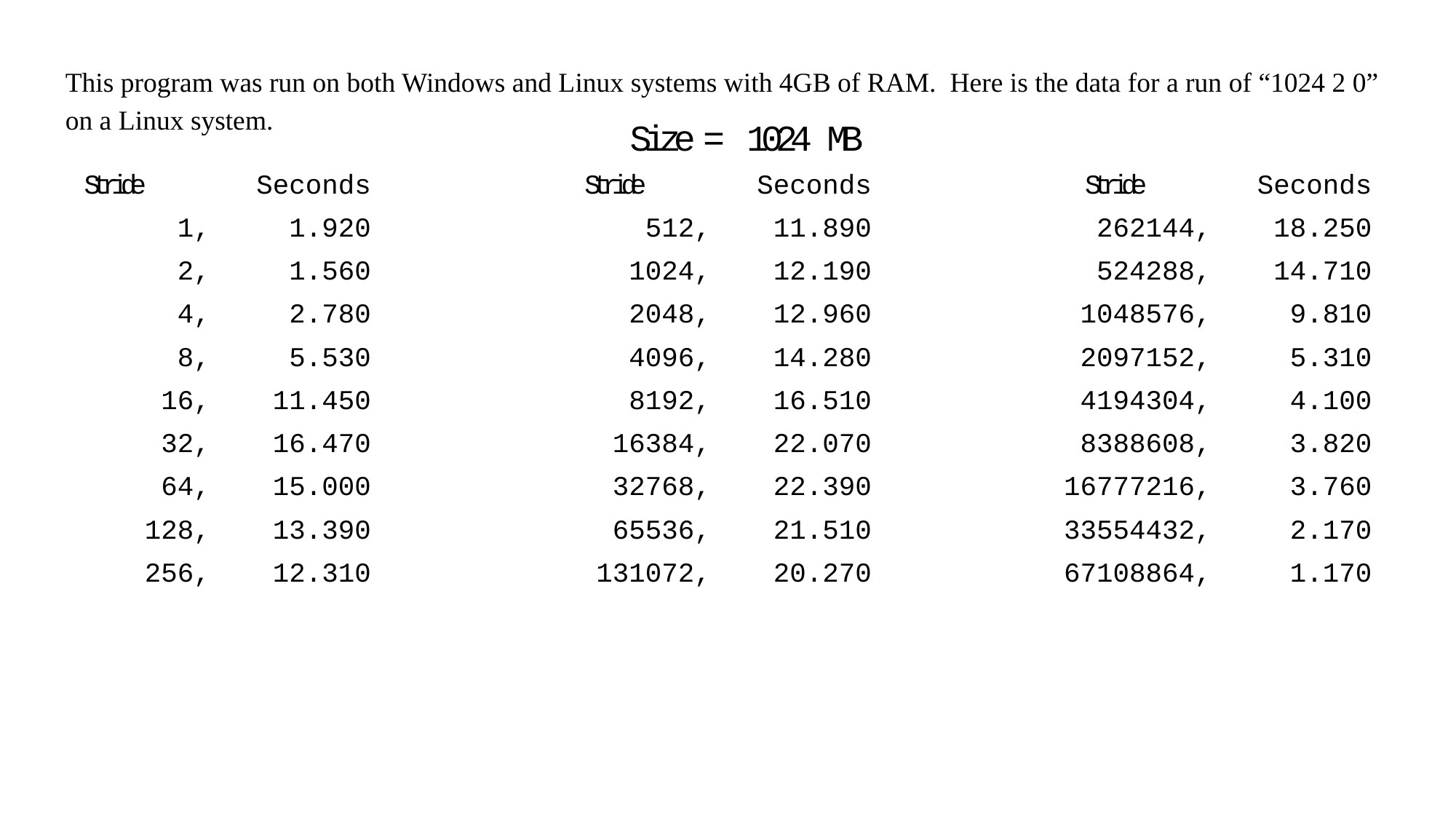

This program was run on both Windows and Linux systems with 4GB of RAM.  Here is the data for a run of “1024 2 0” on a Linux system.
# Size = 1024 MB
| Stride | Seconds | Stride | Seconds | Stride | Seconds |
| --- | --- | --- | --- | --- | --- |
| 1, | 1.920 | 512, | 11.890 | 262144, | 18.250 |
| 2, | 1.560 | 1024, | 12.190 | 524288, | 14.710 |
| 4, | 2.780 | 2048, | 12.960 | 1048576, | 9.810 |
| 8, | 5.530 | 4096, | 14.280 | 2097152, | 5.310 |
| 16, | 11.450 | 8192, | 16.510 | 4194304, | 4.100 |
| 32, | 16.470 | 16384, | 22.070 | 8388608, | 3.820 |
| 64, | 15.000 | 32768, | 22.390 | 16777216, | 3.760 |
| 128, | 13.390 | 65536, | 21.510 | 33554432, | 2.170 |
| 256, | 12.310 | 131072, | 20.270 | 67108864, | 1.170 |